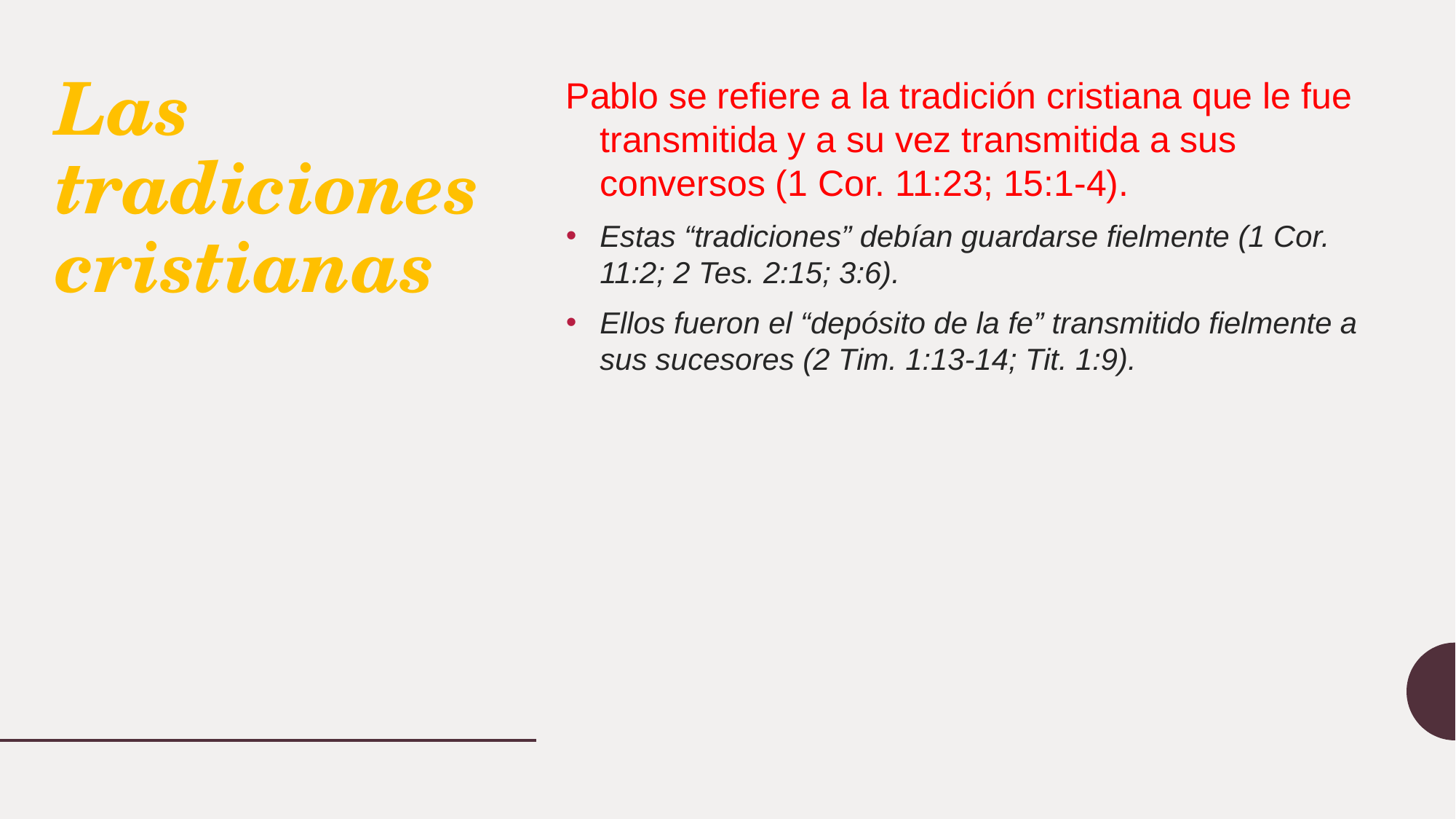

Pablo se refiere a la tradición cristiana que le fue transmitida y a su vez transmitida a sus conversos (1 Cor. 11:23; 15:1-4).
Estas “tradiciones” debían guardarse fielmente (1 Cor. 11:2; 2 Tes. 2:15; 3:6).
Ellos fueron el “depósito de la fe” transmitido fielmente a sus sucesores (2 Tim. 1:13-14; Tit. 1:9).
# Las tradiciones cristianas